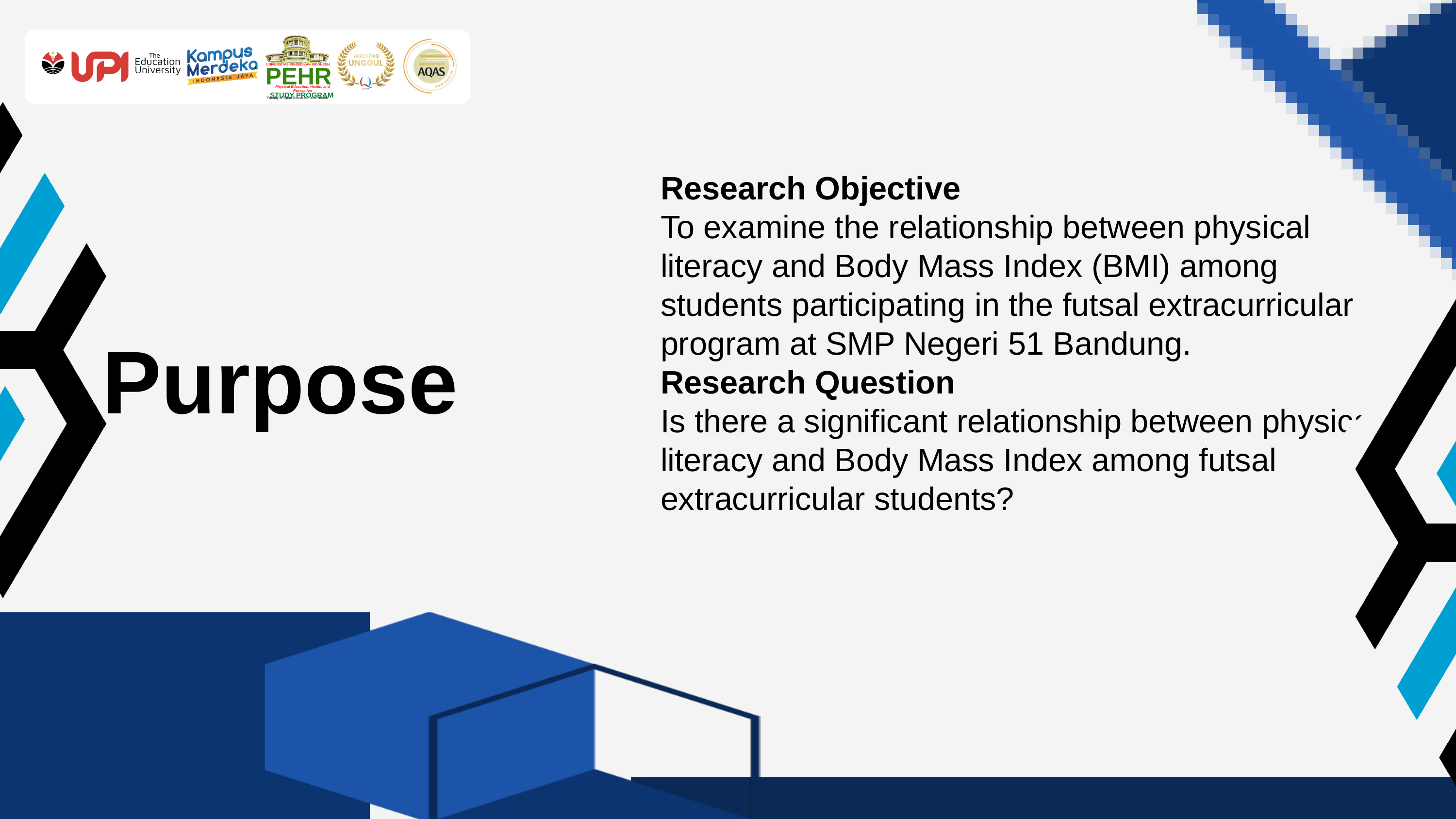

UNIVERSITAS PENDIDIKAN INDONESIA
PEHR
Physical Education, Health, and Recreation
STUDY PROGRAM
Faculty of Sport Education and Health

Research Objective
To examine the relationship between physical literacy and Body Mass Index (BMI) among students participating in the futsal extracurricular program at SMP Negeri 51 Bandung.
Research Question
Is there a significant relationship between physical literacy and Body Mass Index among futsal extracurricular students?

Purpose